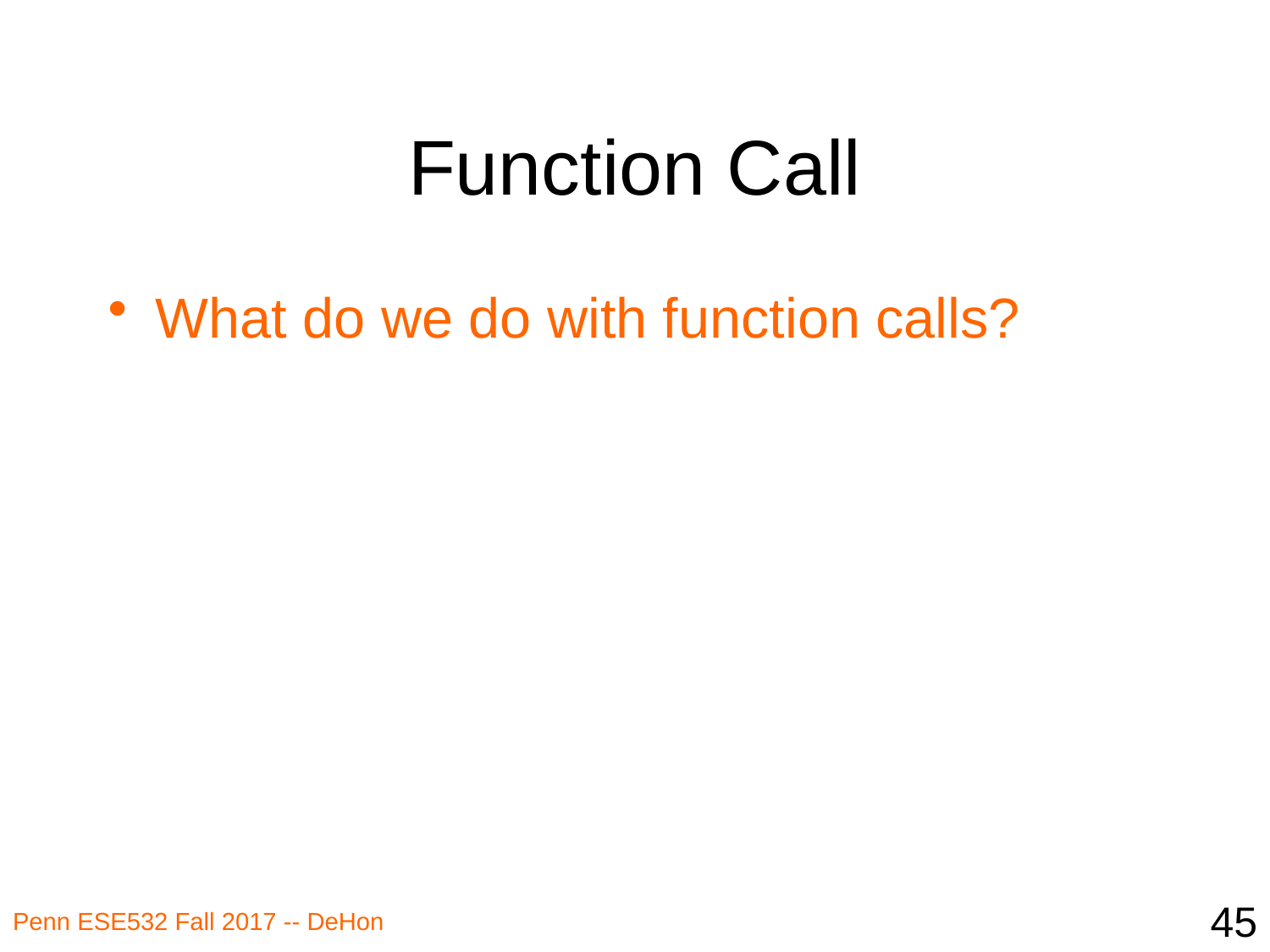

# Function Call
What do we do with function calls?
45
Penn ESE532 Fall 2017 -- DeHon